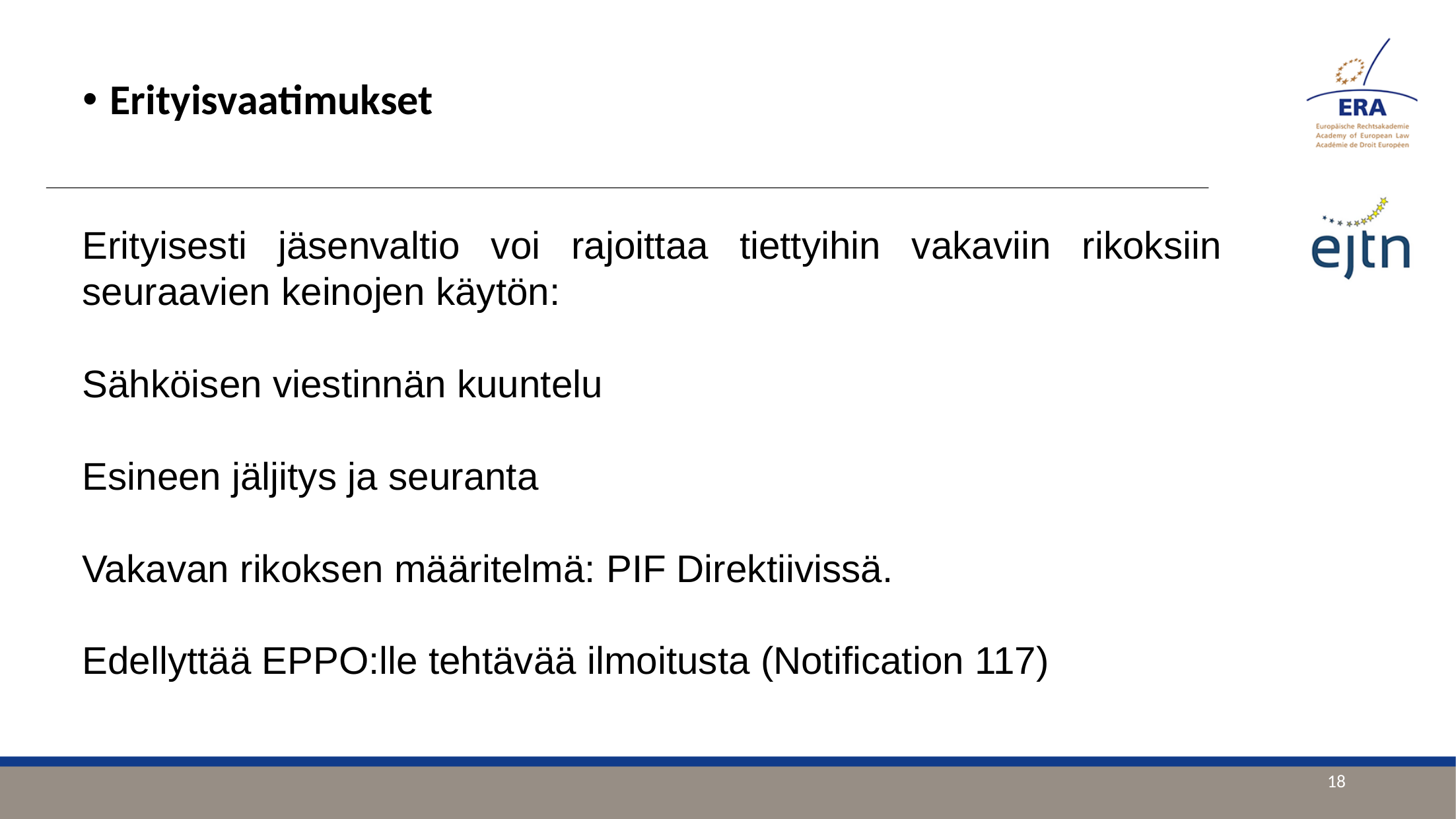

Erityisvaatimukset

Erityisesti jäsenvaltio voi rajoittaa tiettyihin vakaviin rikoksiin seuraavien keinojen käytön:

Sähköisen viestinnän kuuntelu

Esineen jäljitys ja seuranta

Vakavan rikoksen määritelmä: PIF Direktiivissä.

Edellyttää EPPO:lle tehtävää ilmoitusta (Notification 117)

18